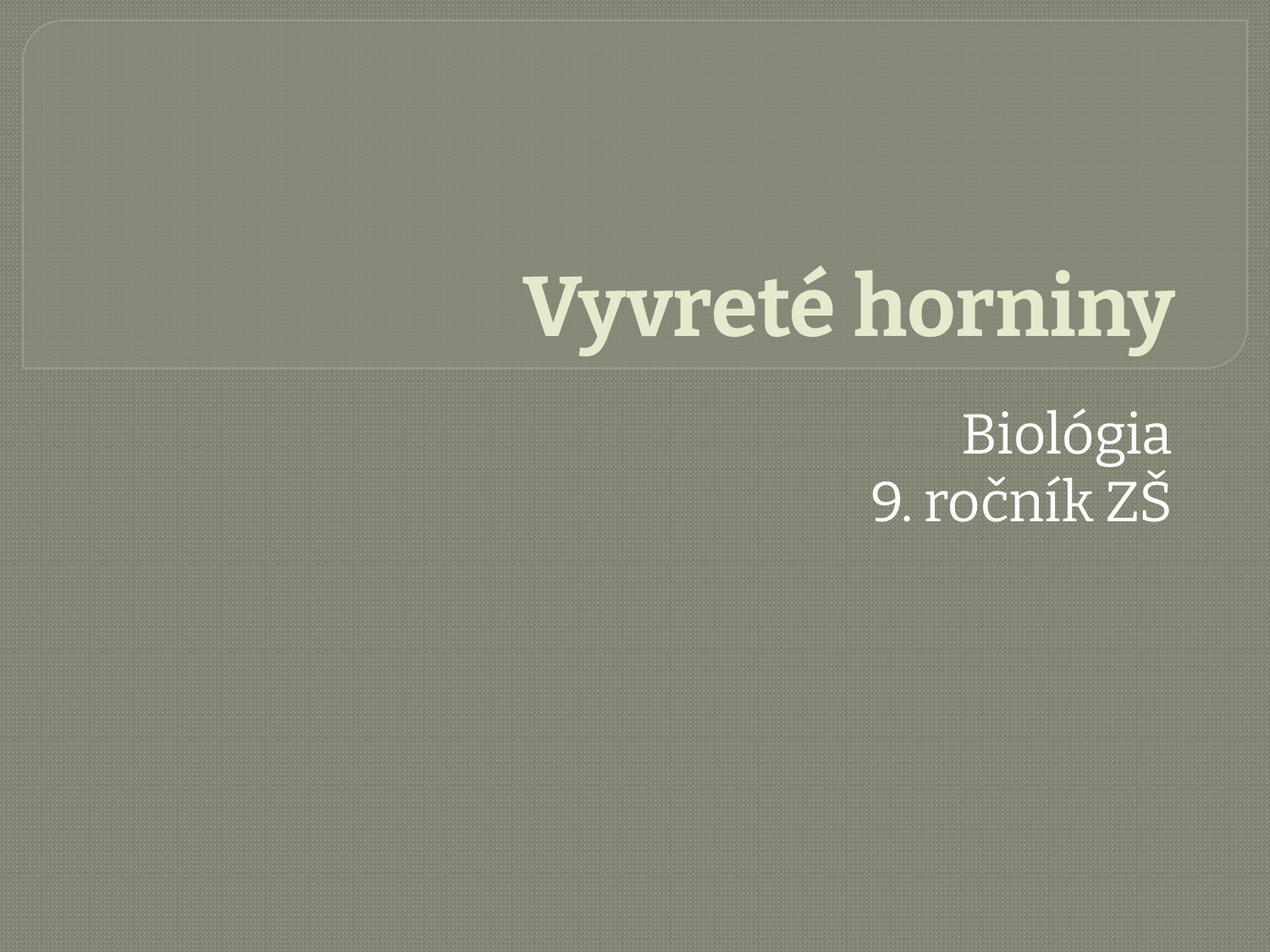

# Vyvreté horniny
Biológia
9. ročník ZŠ